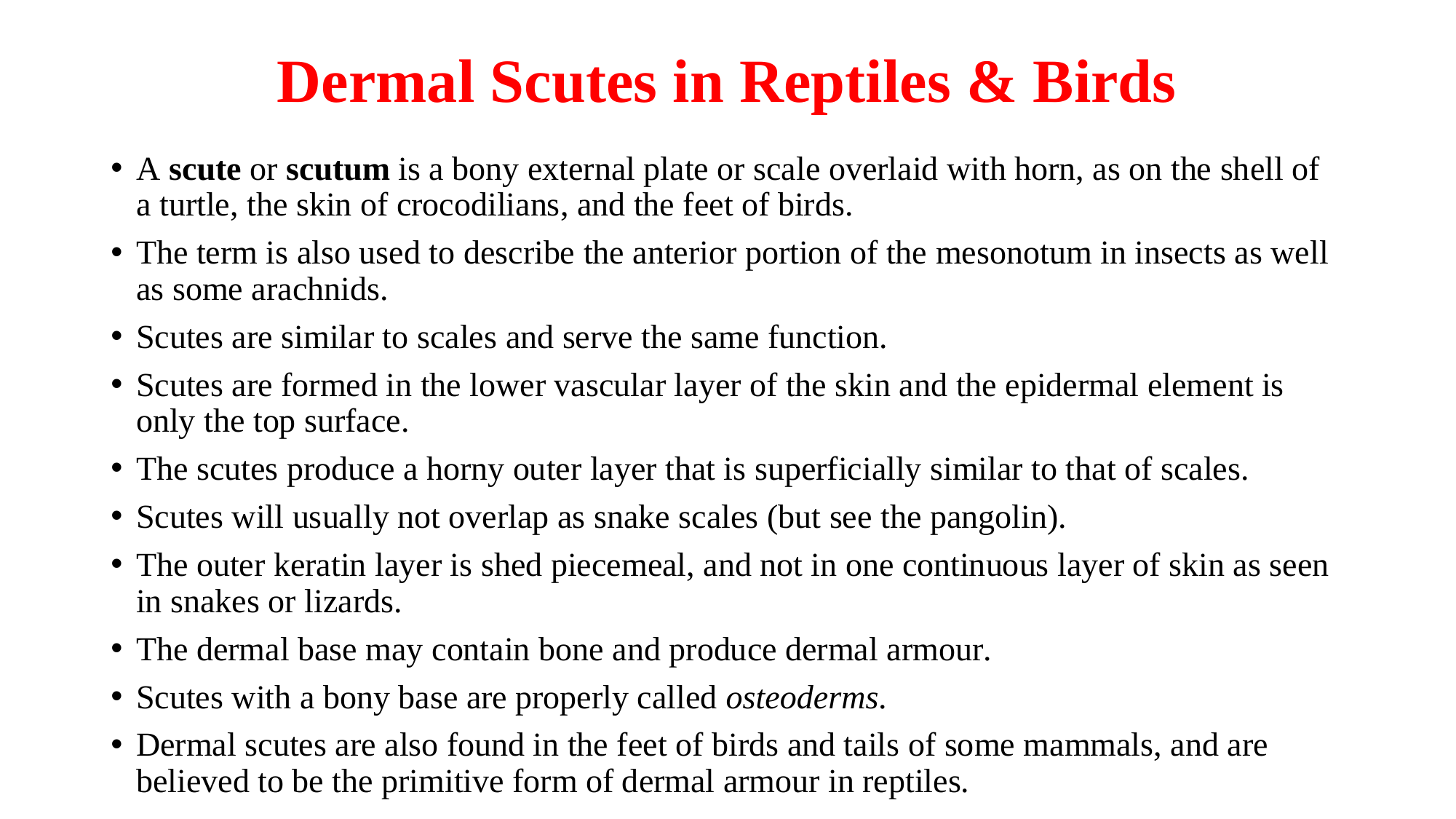

# Dermal Scutes in Reptiles & Birds
A scute or scutum is a bony external plate or scale overlaid with horn, as on the shell of a turtle, the skin of crocodilians, and the feet of birds.
The term is also used to describe the anterior portion of the mesonotum in insects as well as some arachnids.
Scutes are similar to scales and serve the same function.
Scutes are formed in the lower vascular layer of the skin and the epidermal element is only the top surface.
The scutes produce a horny outer layer that is superficially similar to that of scales.
Scutes will usually not overlap as snake scales (but see the pangolin).
The outer keratin layer is shed piecemeal, and not in one continuous layer of skin as seen in snakes or lizards.
The dermal base may contain bone and produce dermal armour.
Scutes with a bony base are properly called osteoderms.
Dermal scutes are also found in the feet of birds and tails of some mammals, and are believed to be the primitive form of dermal armour in reptiles.